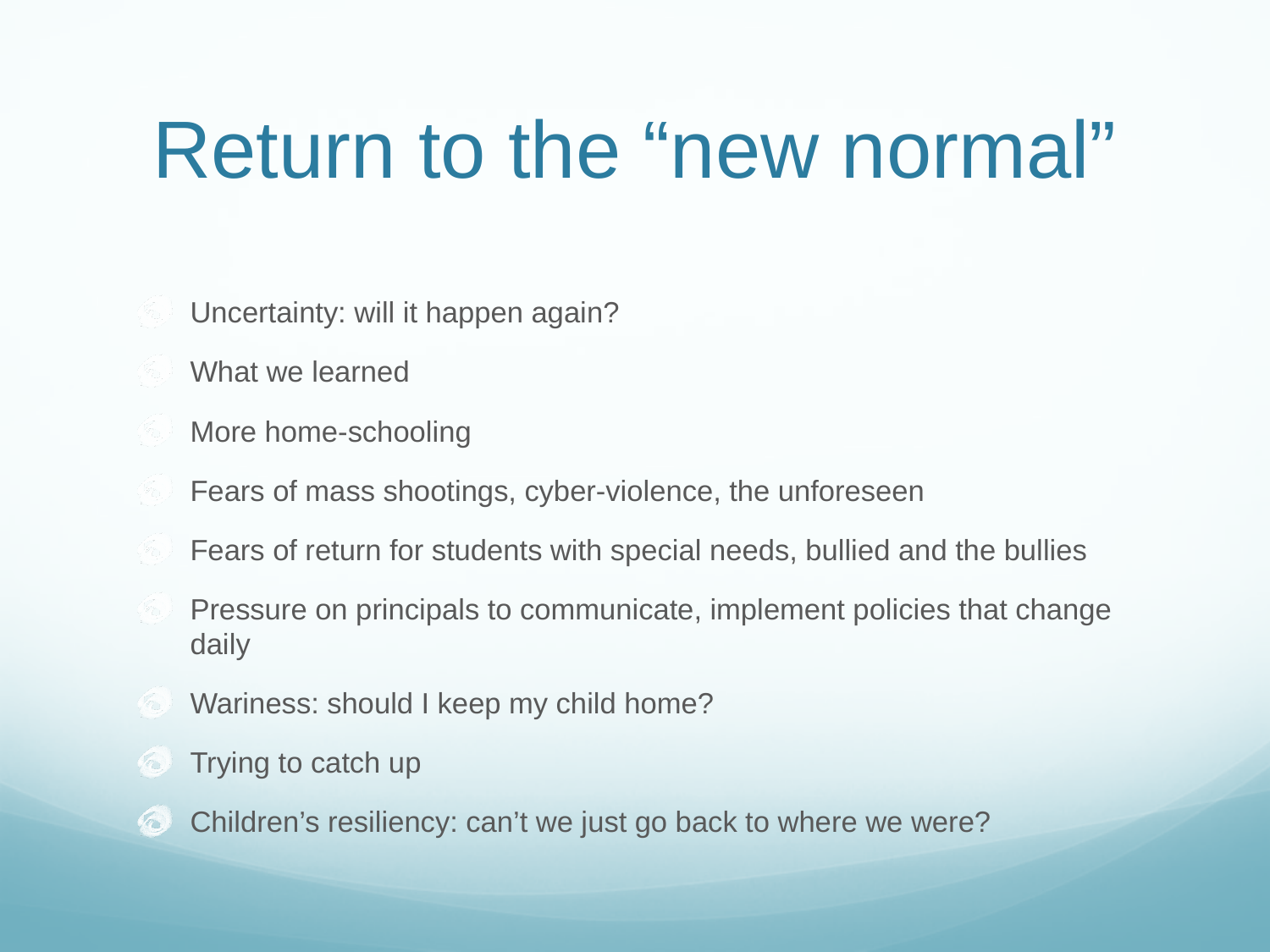

# Return to the “new normal”
Uncertainty: will it happen again?
What we learned
More home-schooling
Fears of mass shootings, cyber-violence, the unforeseen
Fears of return for students with special needs, bullied and the bullies
Pressure on principals to communicate, implement policies that change daily
Wariness: should I keep my child home?
Trying to catch up
Children’s resiliency: can’t we just go back to where we were?